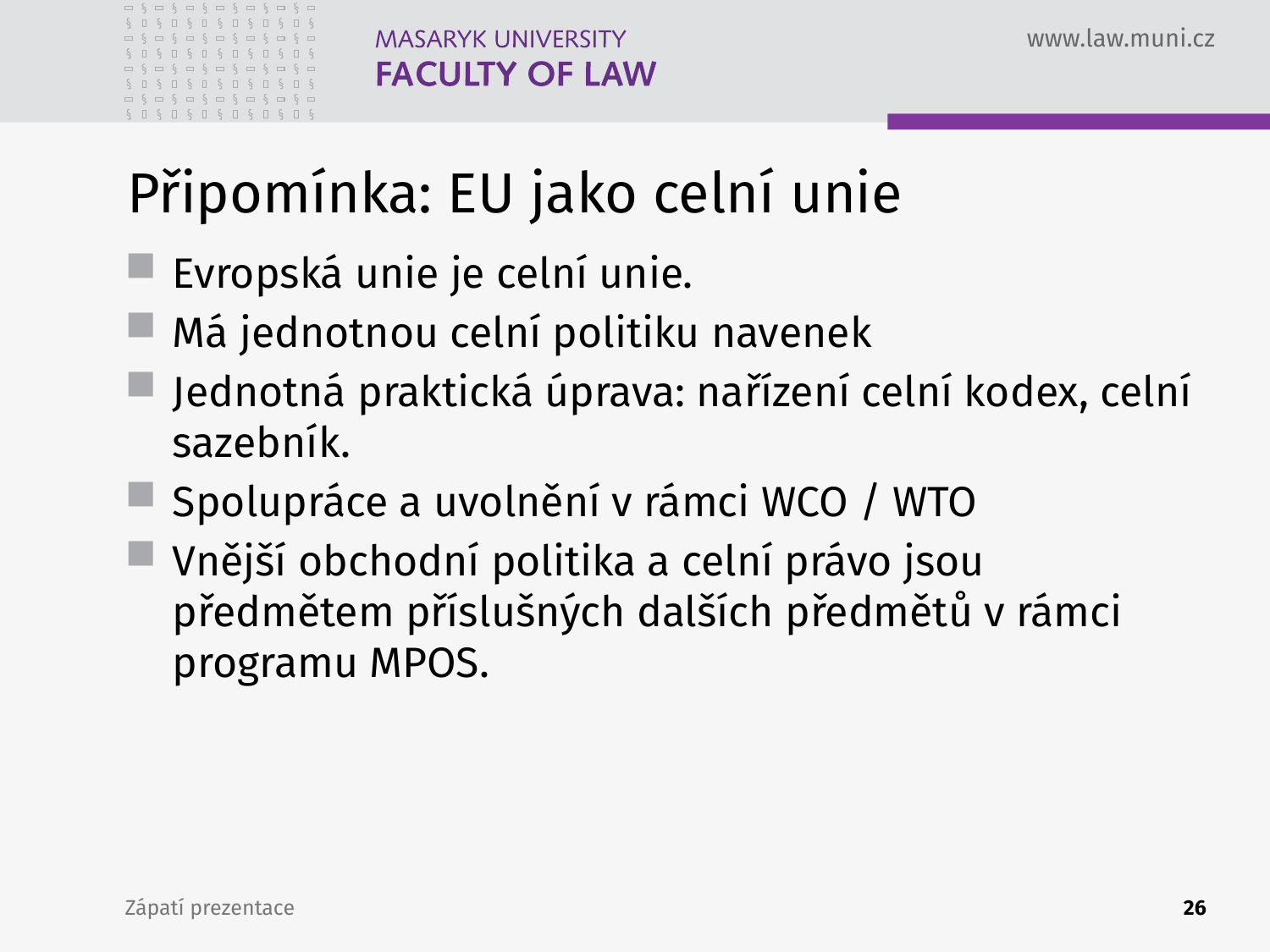

# Připomínka: EU jako celní unie
Evropská unie je celní unie.
Má jednotnou celní politiku navenek
Jednotná praktická úprava: nařízení celní kodex, celní sazebník.
Spolupráce a uvolnění v rámci WCO / WTO
Vnější obchodní politika a celní právo jsou předmětem příslušných dalších předmětů v rámci programu MPOS.
Zápatí prezentace
26